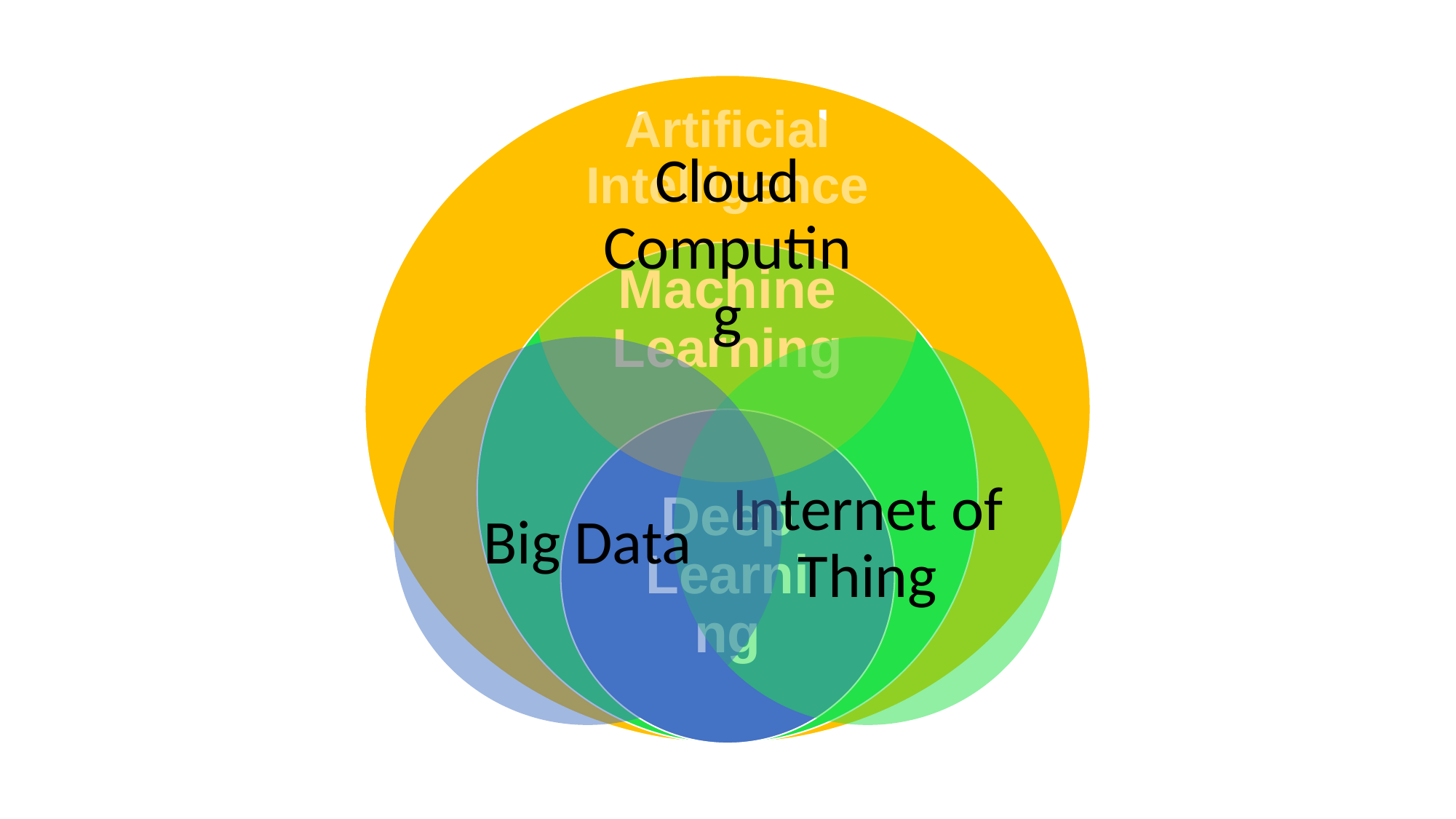

Artificial Intelligence
Machine Learning
Deep Learning
Cloud Computing
Internet of Thing
Big Data